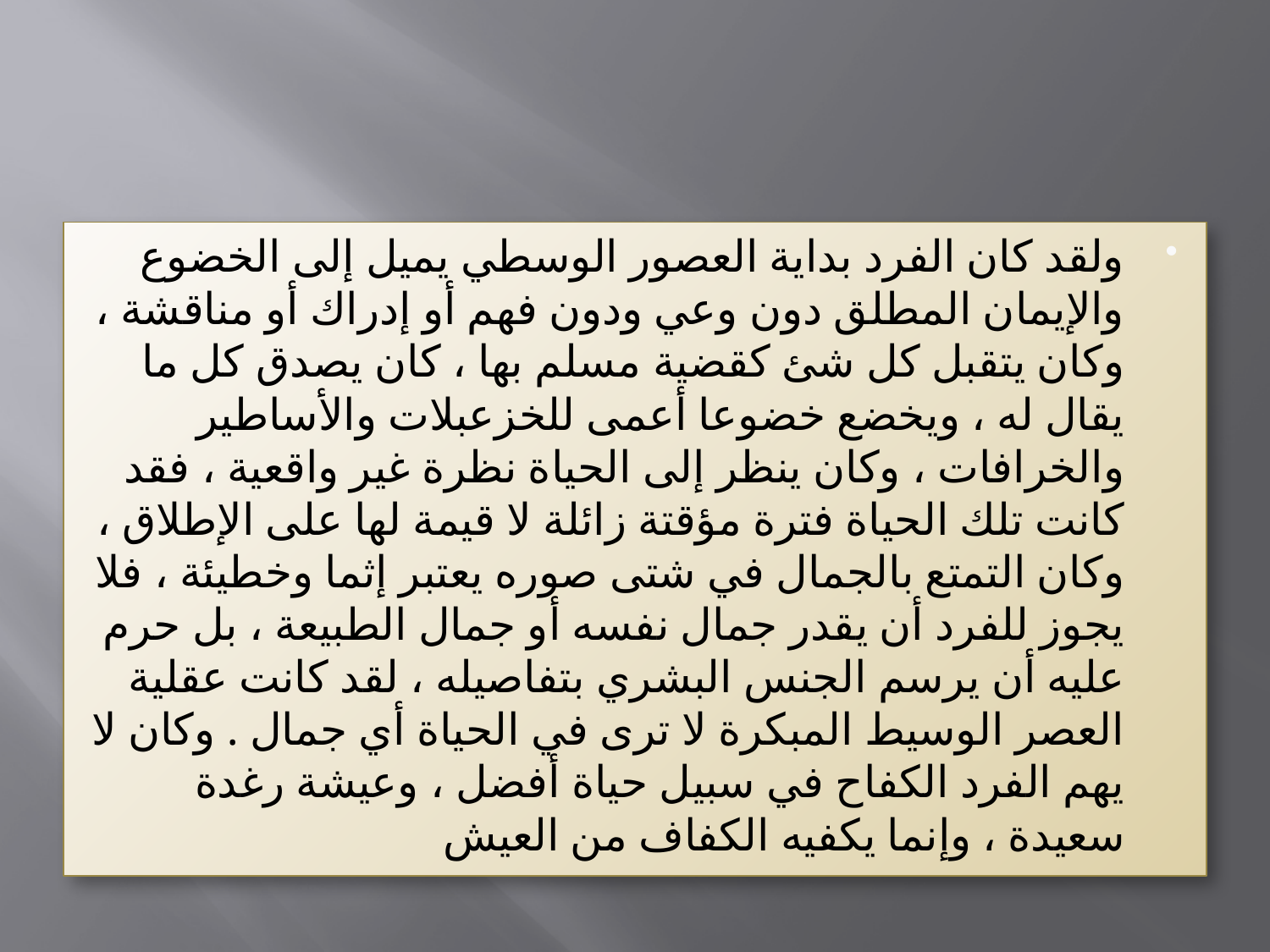

#
ولقد كان الفرد بداية العصور الوسطي يميل إلى الخضوع والإيمان المطلق دون وعي ودون فهم أو إدراك أو مناقشة ، وكان يتقبل كل شئ كقضية مسلم بها ، كان يصدق كل ما يقال له ، ويخضع خضوعا أعمى للخزعبلات والأساطير والخرافات ، وكان ينظر إلى الحياة نظرة غير واقعية ، فقد كانت تلك الحياة فترة مؤقتة زائلة لا قيمة لها على الإطلاق ، وكان التمتع بالجمال في شتى صوره يعتبر إثما وخطيئة ، فلا يجوز للفرد أن يقدر جمال نفسه أو جمال الطبيعة ، بل حرم عليه أن يرسم الجنس البشري بتفاصيله ، لقد كانت عقلية العصر الوسيط المبكرة لا ترى في الحياة أي جمال . وكان لا يهم الفرد الكفاح في سبيل حياة أفضل ، وعيشة رغدة سعيدة ، وإنما يكفيه الكفاف من العيش